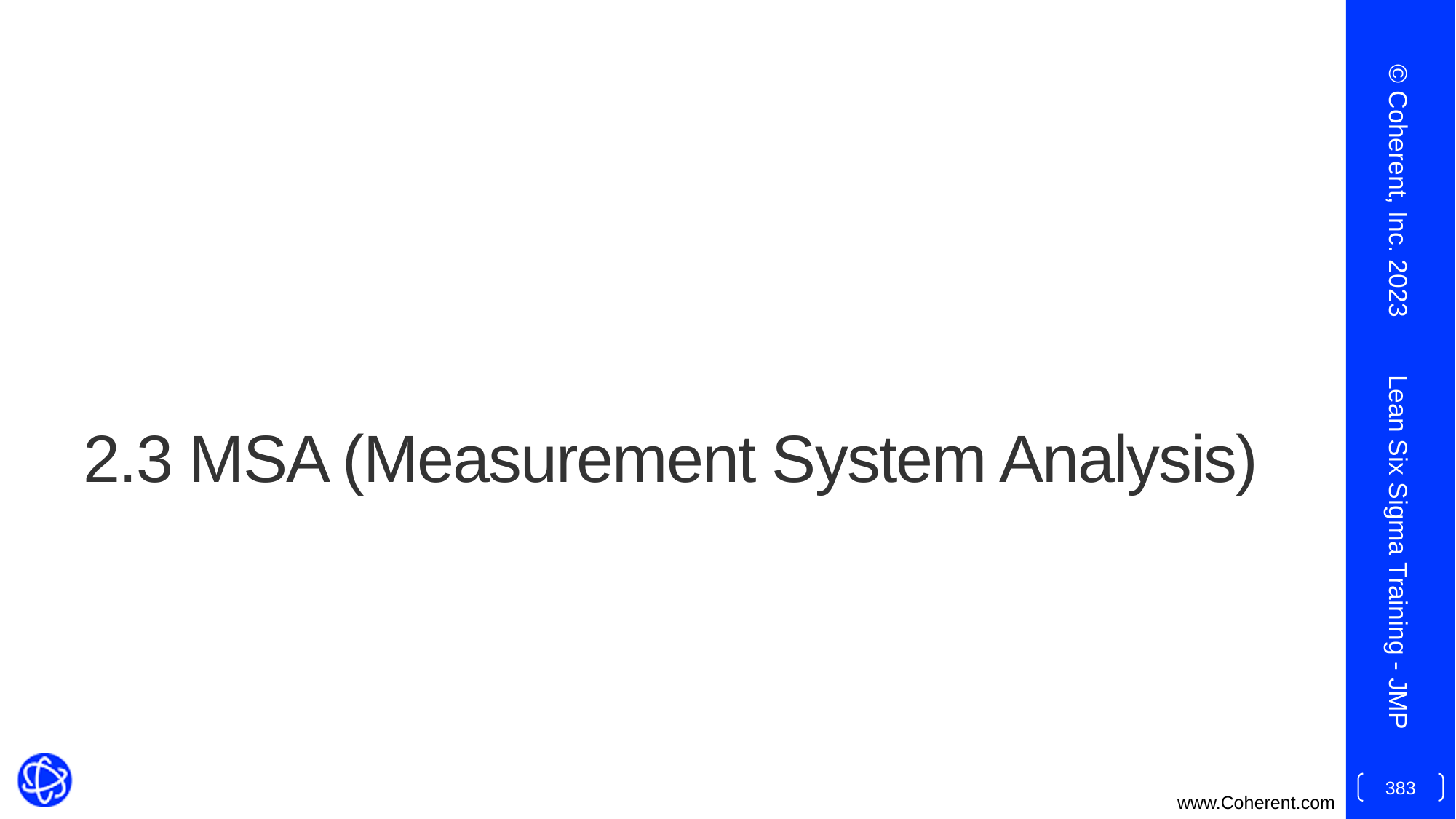

© Coherent, Inc. 2023
# 2.3 MSA (Measurement System Analysis)
Lean Six Sigma Training - JMP
383